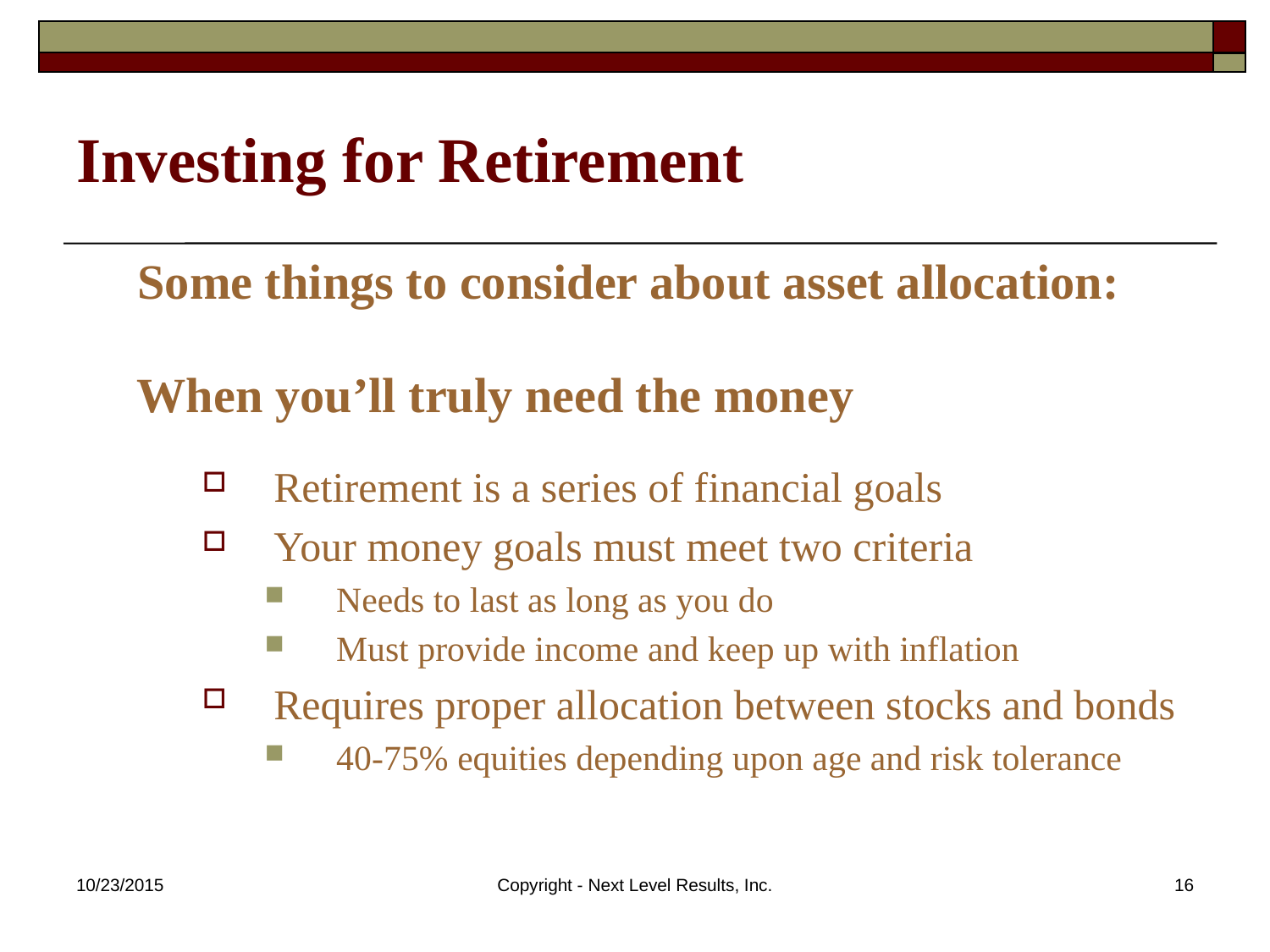

# Investing for Retirement
     Some things to consider about asset allocation:

When you’ll truly need the money

Retirement is a series of financial goals
Your money goals must meet two criteria
Needs to last as long as you do
Must provide income and keep up with inflation
Requires proper allocation between stocks and bonds
40-75% equities depending upon age and risk tolerance

10/23/2015
Copyright - Next Level Results, Inc.
16